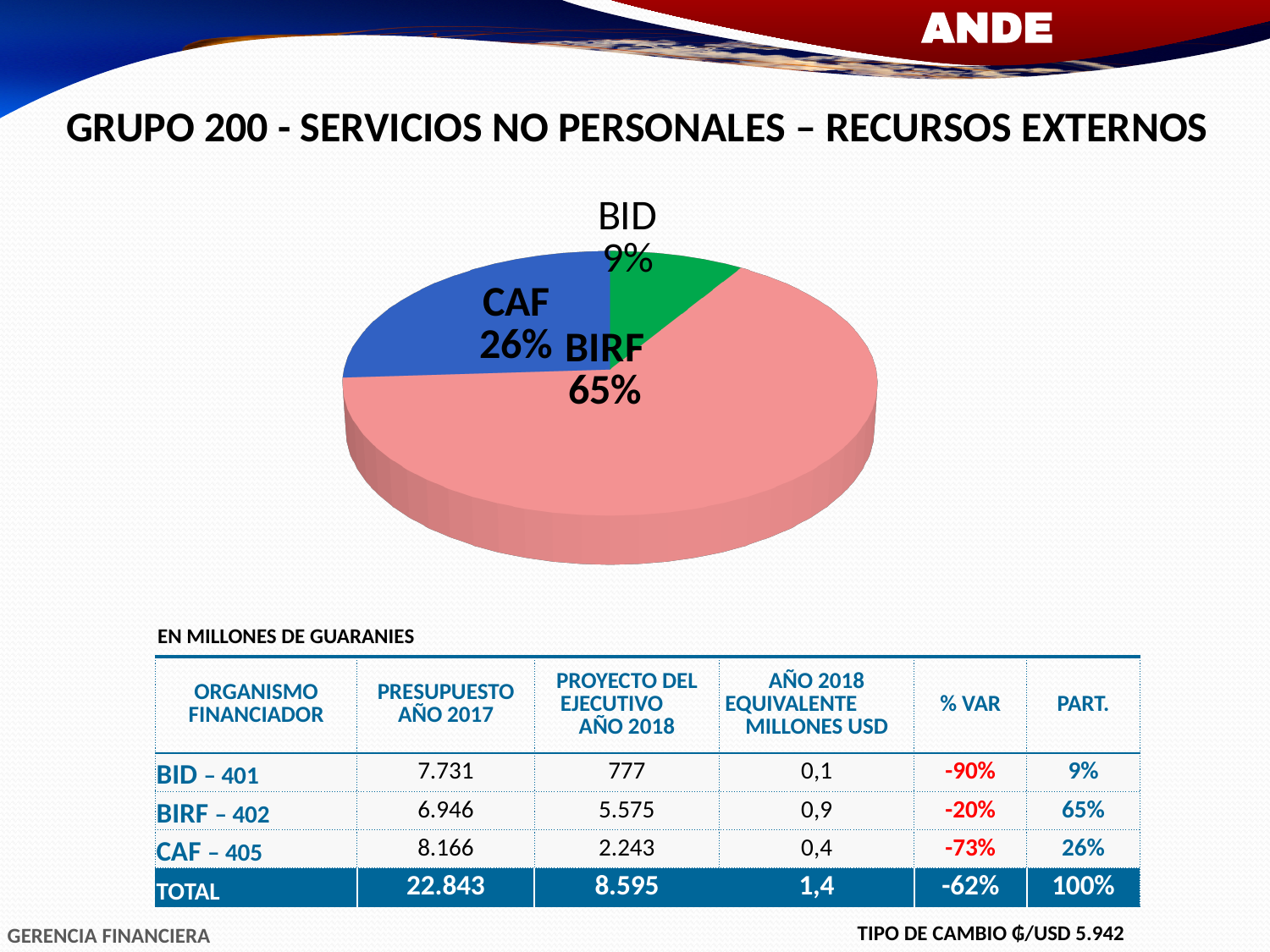

GRUPO 200 - SERVICIOS NO PERSONALES – RECURSOS EXTERNOS

[unsupported chart]

EN MILLONES DE GUARANIES
| ORGANISMO FINANCIADOR | PRESUPUESTO AÑO 2017 | PROYECTO DEL EJECUTIVO AÑO 2018 | AÑO 2018 EQUIVALENTE MILLONES USD | % VAR | PART. |
| --- | --- | --- | --- | --- | --- |
| BID – 401 | 7.731 | 777 | 0,1 | -90% | 9% |
| BIRF – 402 | 6.946 | 5.575 | 0,9 | -20% | 65% |
| CAF – 405 | 8.166 | 2.243 | 0,4 | -73% | 26% |
| TOTAL | 22.843 | 8.595 | 1,4 | -62% | 100% |
TIPO DE CAMBIO ₲/USD 5.942